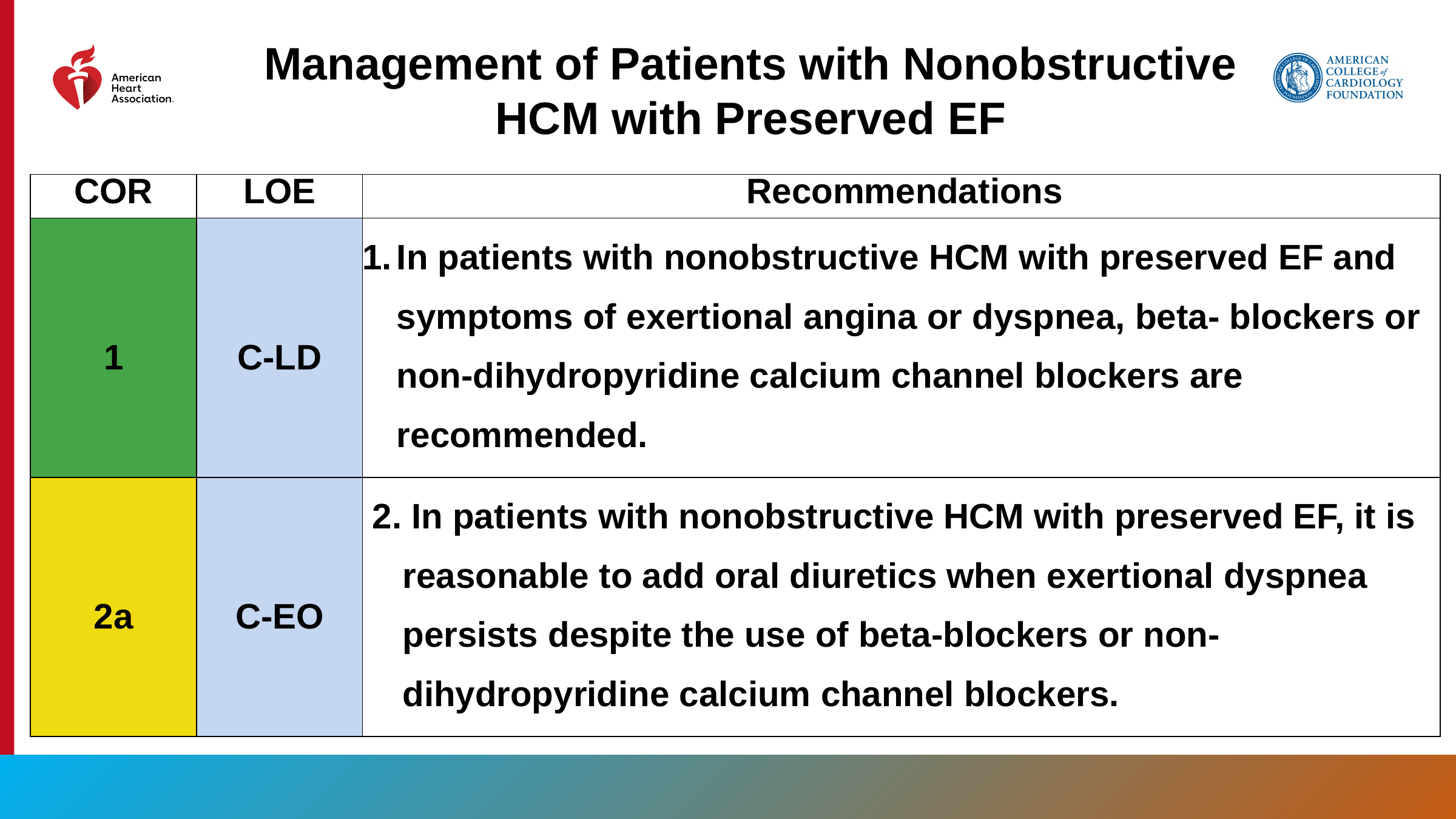

Management of Patients with Nonobstructive HCM with Preserved EF
| COR | LOE | Recommendations |
| --- | --- | --- |
| 1 | C-LD | In patients with nonobstructive HCM with preserved EF and symptoms of exertional angina or dyspnea, beta- blockers or non-dihydropyridine calcium channel blockers are recommended. |
| 2a | C-EO | 2. In patients with nonobstructive HCM with preserved EF, it is reasonable to add oral diuretics when exertional dyspnea persists despite the use of beta-blockers or non-dihydropyridine calcium channel blockers. |
78